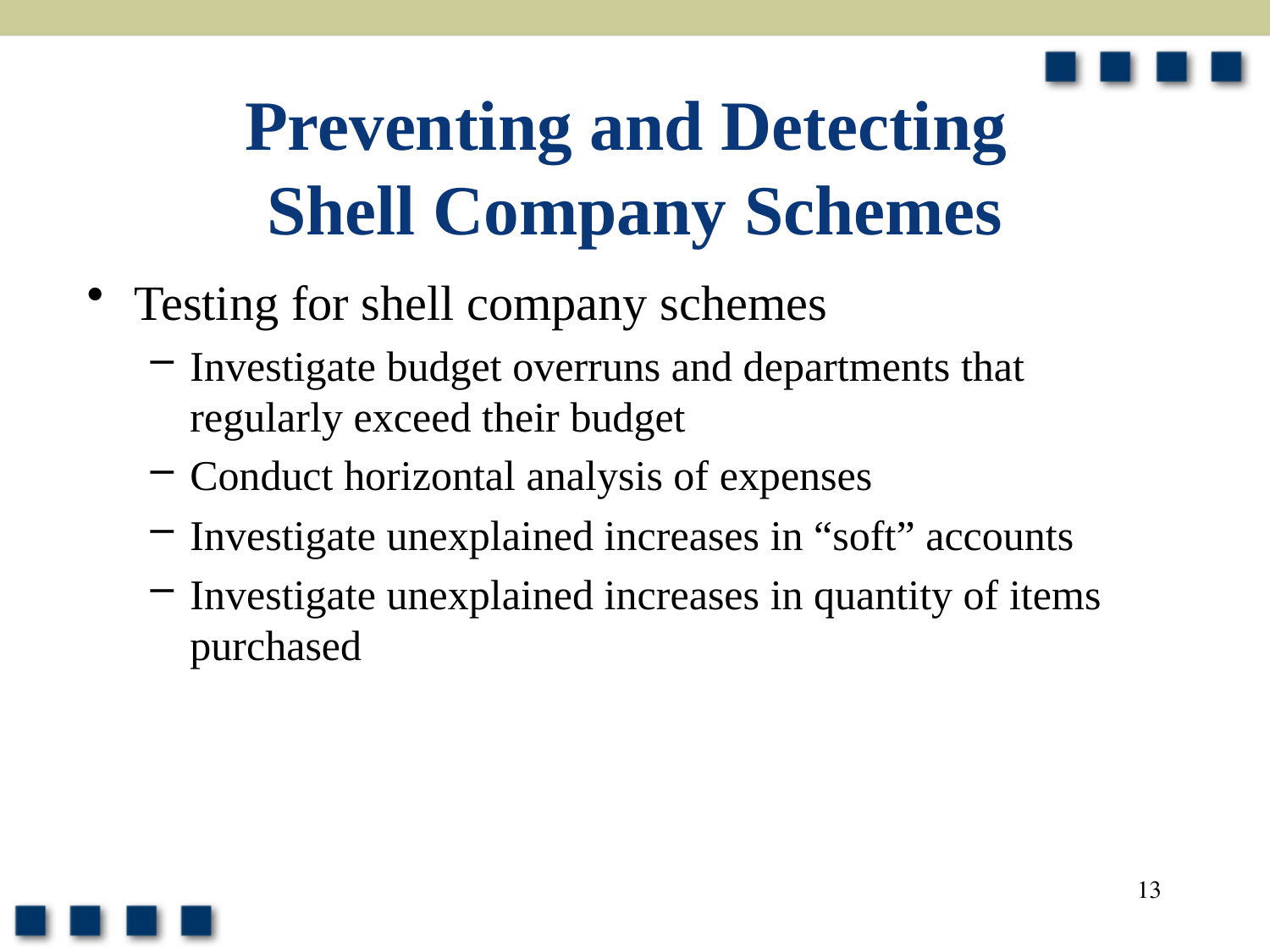

# Preventing and Detecting Shell Company Schemes
Testing for shell company schemes
Investigate budget overruns and departments that regularly exceed their budget
Conduct horizontal analysis of expenses
Investigate unexplained increases in “soft” accounts
Investigate unexplained increases in quantity of items purchased
13